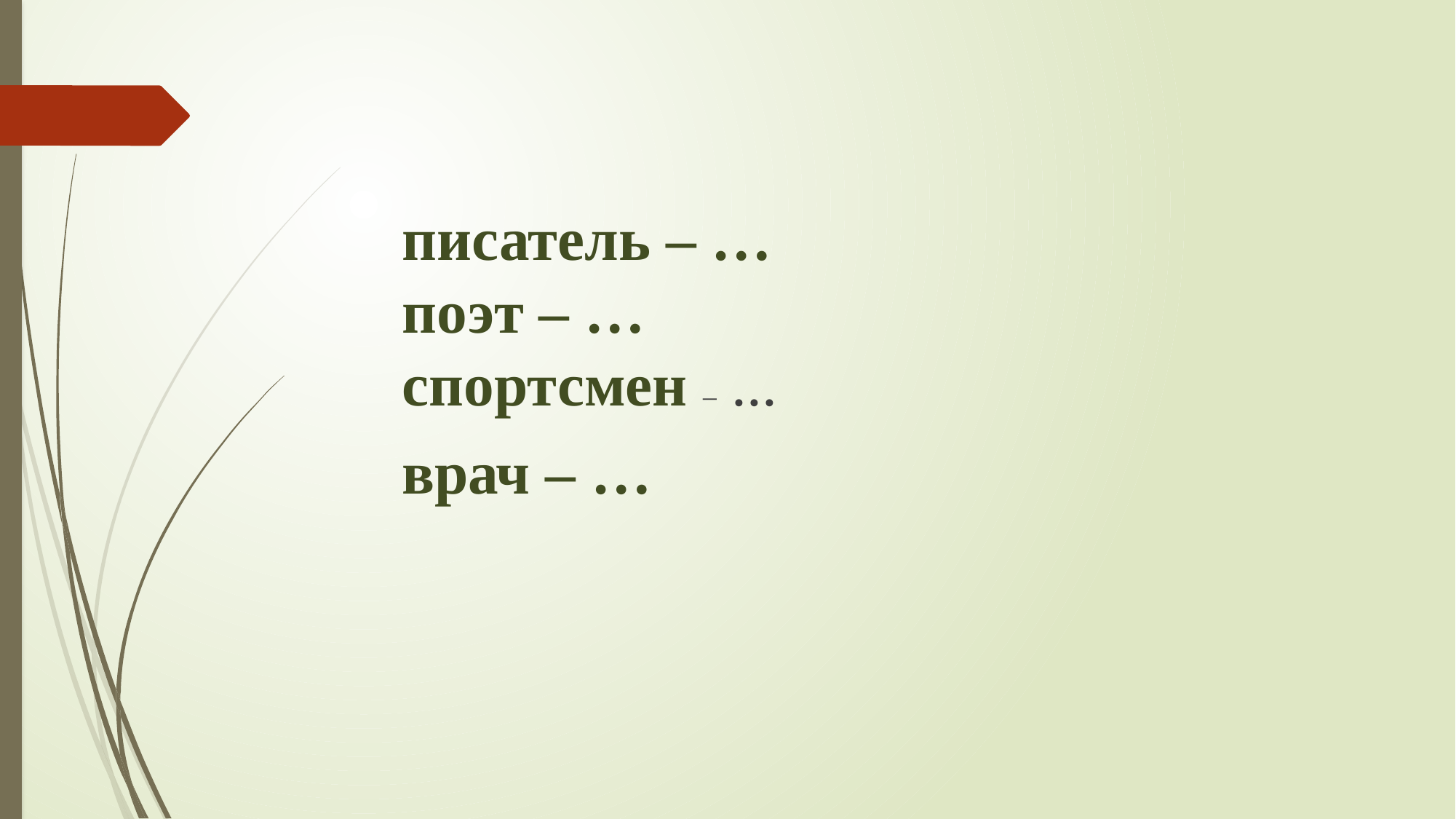

писатель – …
поэт – …
спортсмен – ...
врач – …